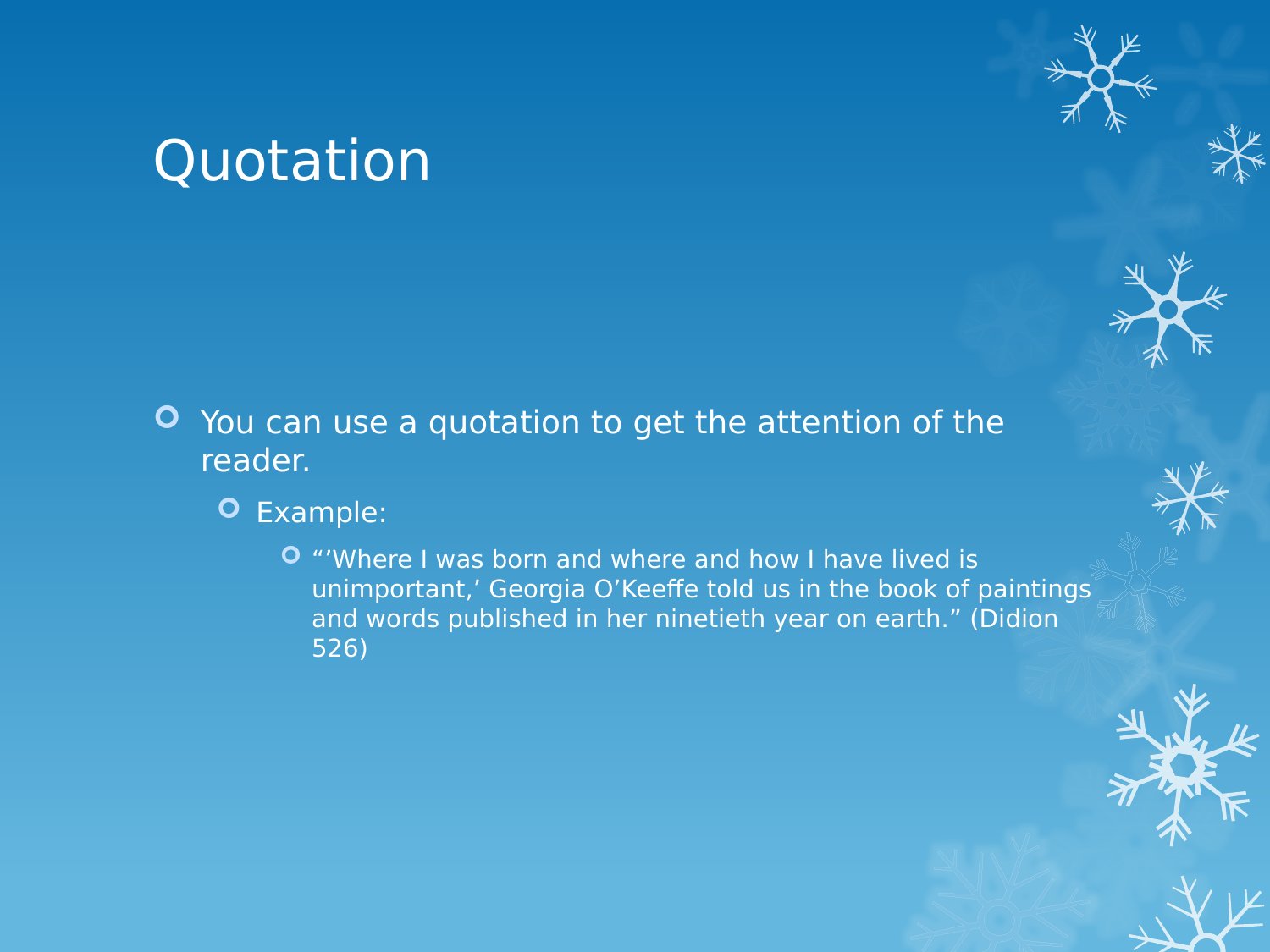

# Quotation
You can use a quotation to get the attention of the reader.
Example:
“’Where I was born and where and how I have lived is unimportant,’ Georgia O’Keeffe told us in the book of paintings and words published in her ninetieth year on earth.” (Didion 526)